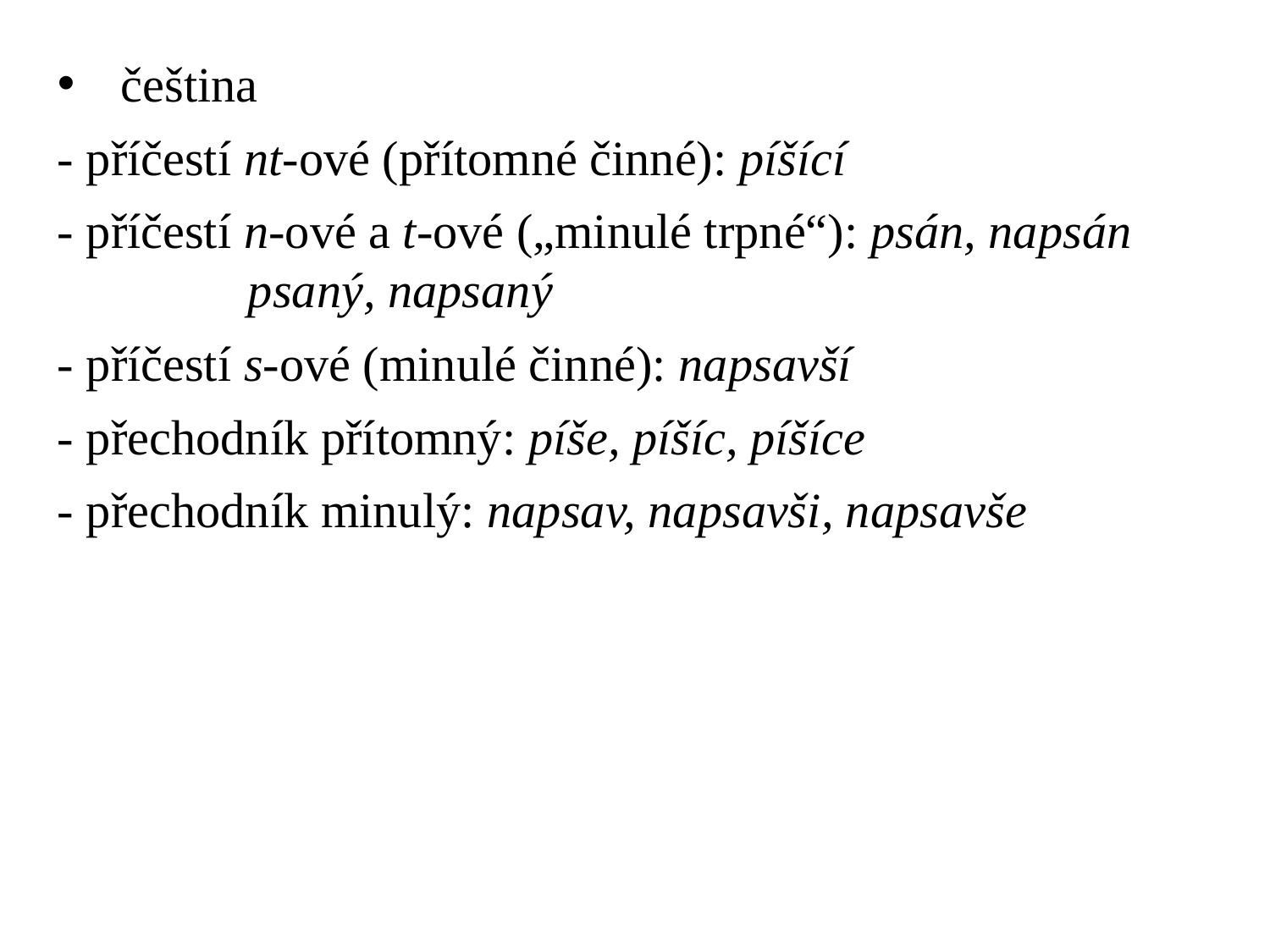

čeština
- příčestí nt-ové (přítomné činné): píšící
- příčestí n-ové a t-ové („minulé trpné“): psán, napsán 	psaný, napsaný
- příčestí s-ové (minulé činné): napsavší
- přechodník přítomný: píše, píšíc, píšíce
- přechodník minulý: napsav, napsavši, napsavše